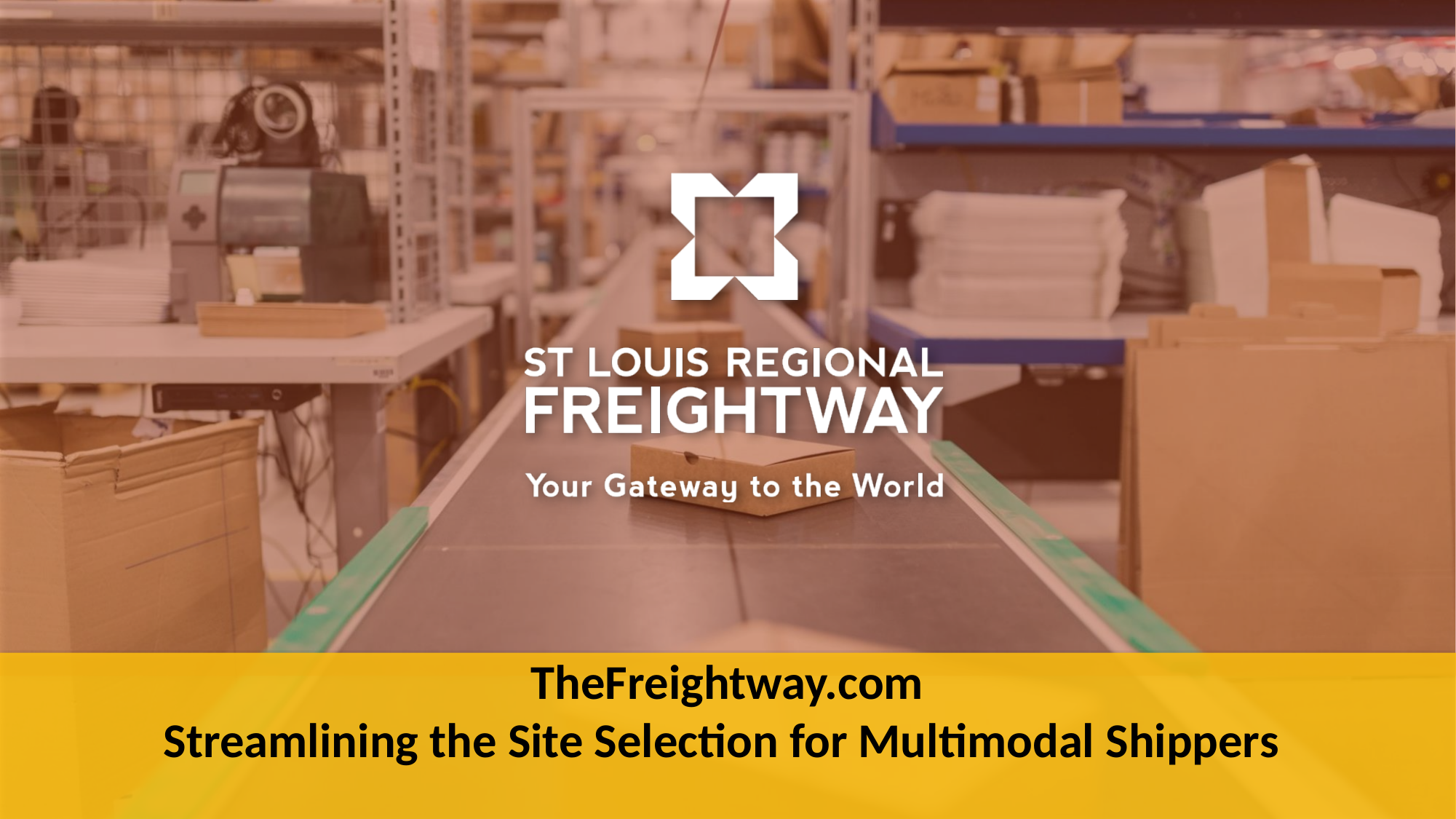

# TheFreightway.com Streamlining the Site Selection for Multimodal Shippers